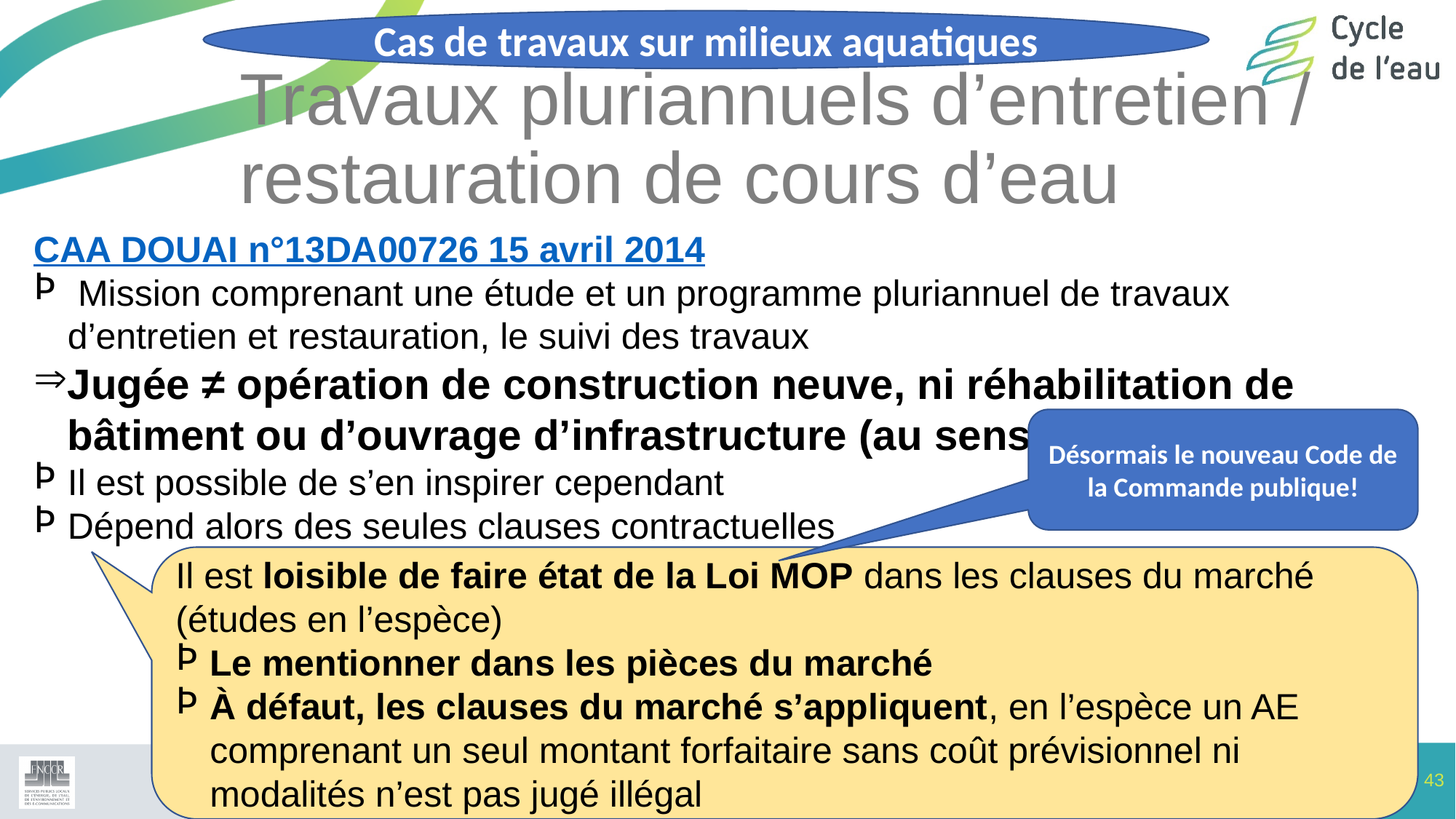

Cas de travaux sur milieux aquatiques
# Travaux pluriannuels d’entretien / restauration de cours d’eau
CAA DOUAI n°13DA00726 15 avril 2014
 Mission comprenant une étude et un programme pluriannuel de travaux d’entretien et restauration, le suivi des travaux
Jugée ≠ opération de construction neuve, ni réhabilitation de bâtiment ou d’ouvrage d’infrastructure (au sens de la Loi Mop)
Il est possible de s’en inspirer cependant
Dépend alors des seules clauses contractuelles

Désormais le nouveau Code de la Commande publique!
Il est loisible de faire état de la Loi MOP dans les clauses du marché (études en l’espèce)
Le mentionner dans les pièces du marché
À défaut, les clauses du marché s’appliquent, en l’espèce un AE comprenant un seul montant forfaitaire sans coût prévisionnel ni modalités n’est pas jugé illégal
43
12 avril 2019